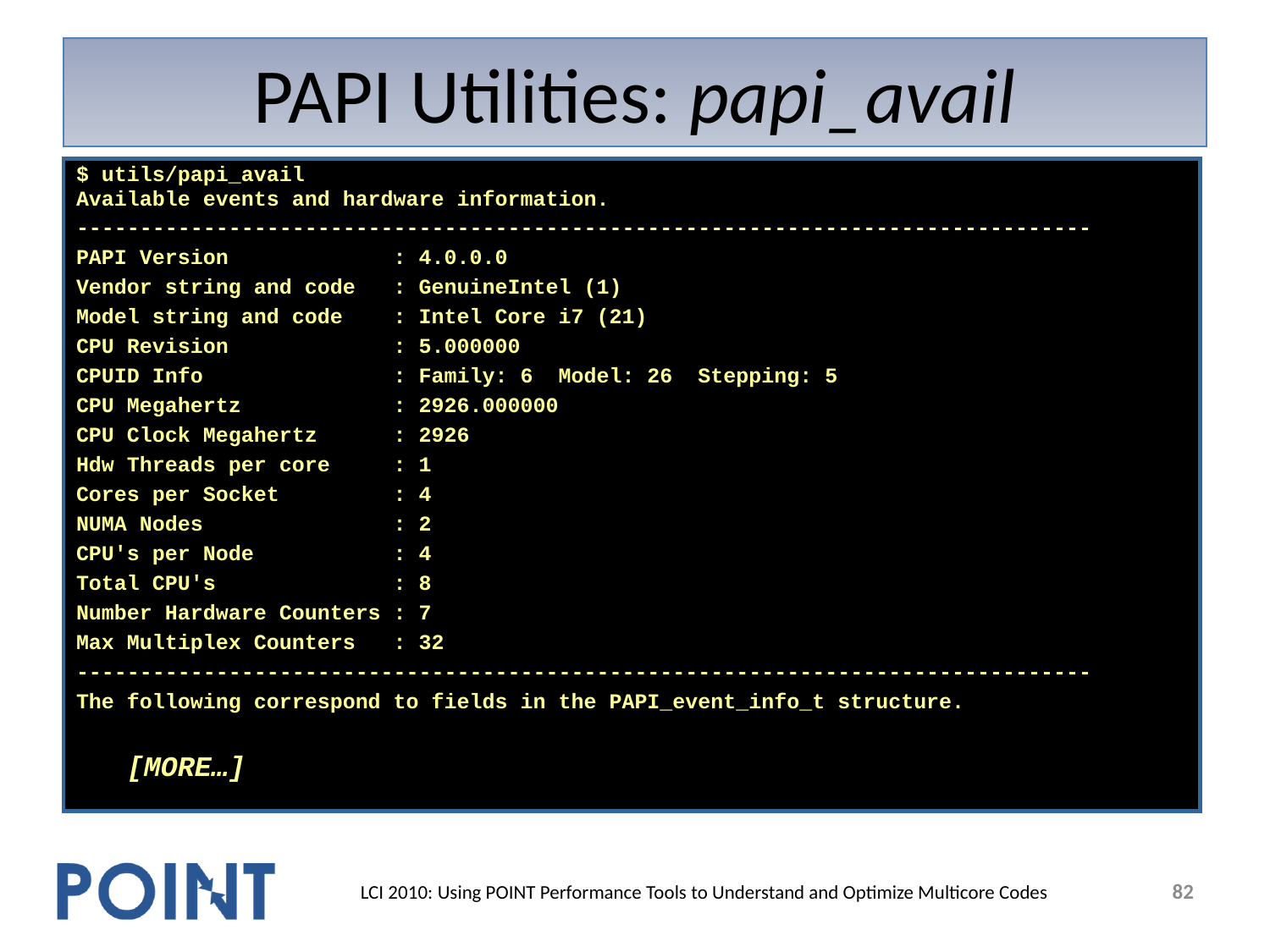

# PAPI Utilities: papi_avail
$ utils/papi_avail
Available events and hardware information.
--------------------------------------------------------------------------------
PAPI Version             : 4.0.0.0
Vendor string and code   : GenuineIntel (1)
Model string and code    : Intel Core i7 (21)
CPU Revision             : 5.000000
CPUID Info               : Family: 6  Model: 26  Stepping: 5
CPU Megahertz            : 2926.000000
CPU Clock Megahertz      : 2926
Hdw Threads per core     : 1
Cores per Socket         : 4
NUMA Nodes               : 2
CPU's per Node           : 4
Total CPU's              : 8
Number Hardware Counters : 7
Max Multiplex Counters   : 32
--------------------------------------------------------------------------------
The following correspond to fields in the PAPI_event_info_t structure.

    [MORE…]

82